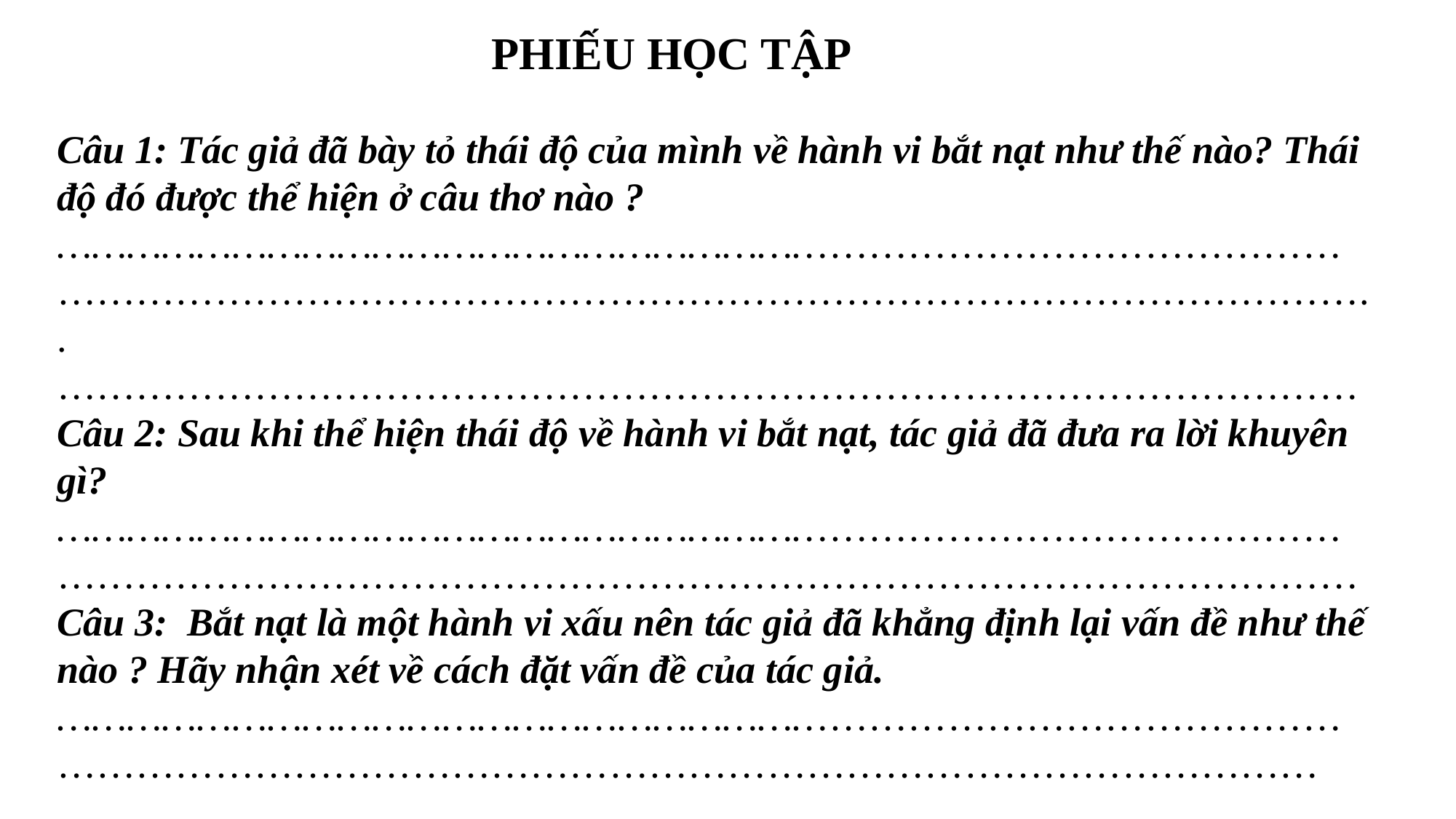

PHIẾU HỌC TẬP
Câu 1: Tác giả đã bày tỏ thái độ của mình về hành vi bắt nạt như thế nào? Thái độ đó được thể hiện ở câu thơ nào ?
……………………………………………………………………………………………………………………………………………………………………………………..
………………………………………………………………………………………
Câu 2: Sau khi thể hiện thái độ về hành vi bắt nạt, tác giả đã đưa ra lời khuyên gì?
……………………………………………………………………………………………………………………………………………………………………………………
Câu 3:  Bắt nạt là một hành vi xấu nên tác giả đã khẳng định lại vấn đề như thế nào ? Hãy nhận xét về cách đặt vấn đề của tác giả.
…………………………………………………………………………………………………………………………………………………………………………………
……………………………………………………………………………………..